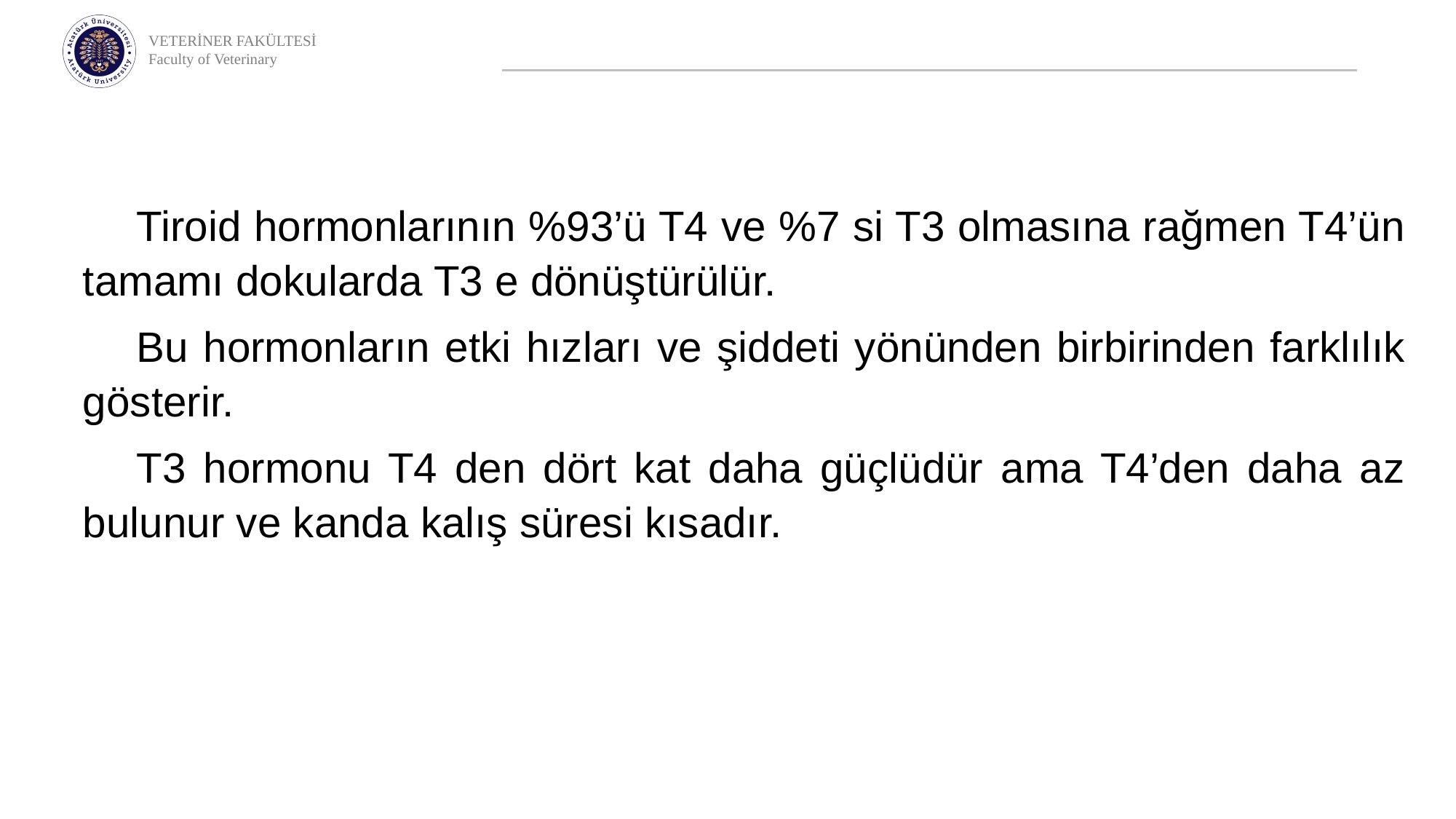

Tiroid hormonlarının %93’ü T4 ve %7 si T3 olmasına rağmen T4’ün tamamı dokularda T3 e dönüştürülür.
Bu hormonların etki hızları ve şiddeti yönünden birbirinden farklılık gösterir.
T3 hormonu T4 den dört kat daha güçlüdür ama T4’den daha az bulunur ve kanda kalış süresi kısadır.